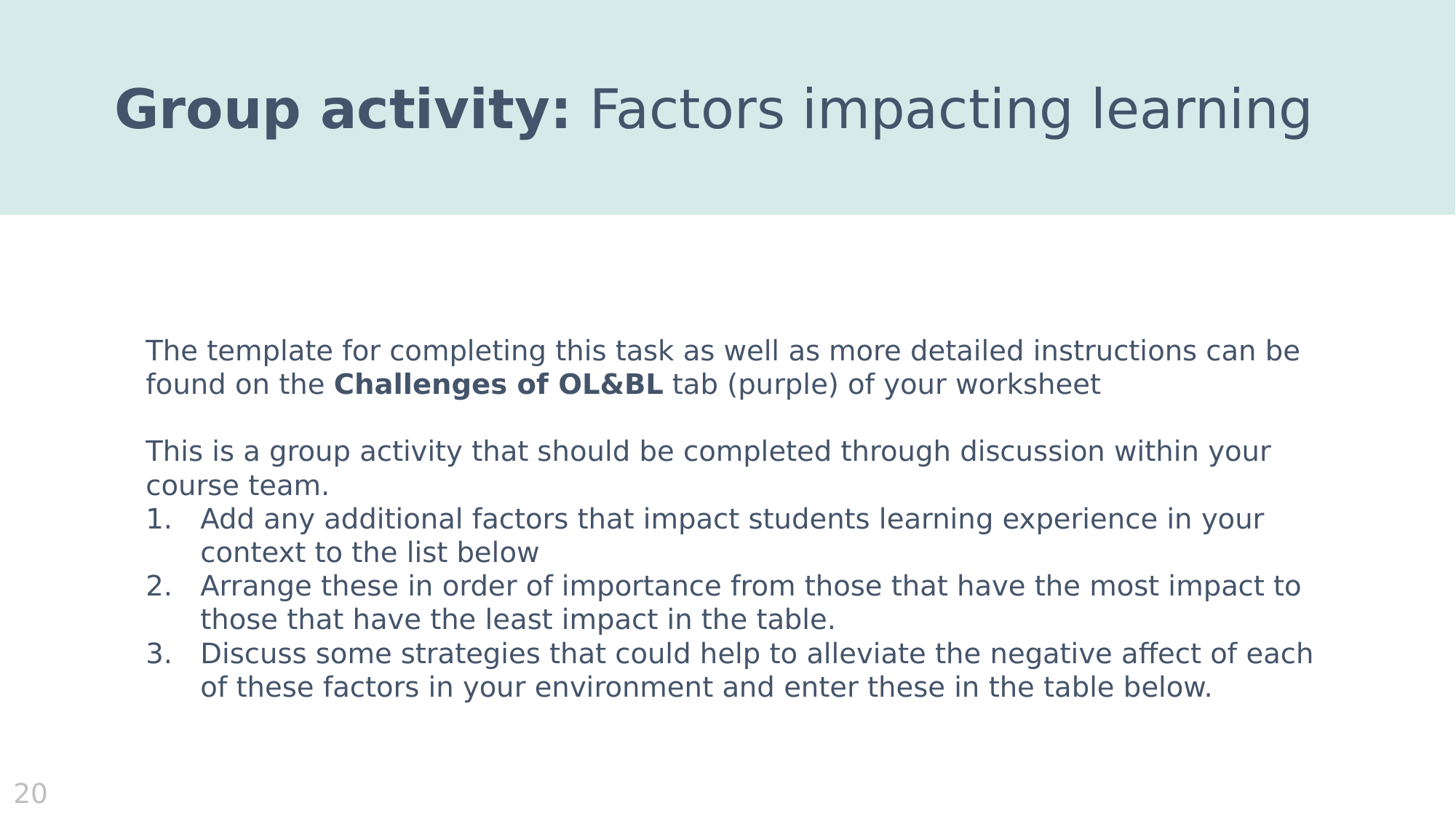

Group activity: Factors impacting learning
The template for completing this task as well as more detailed instructions can be found on the Challenges of OL&BL tab (purple) of your worksheet

This is a group activity that should be completed through discussion within your course team.
Add any additional factors that impact students learning experience in your context to the list below
Arrange these in order of importance from those that have the most impact to those that have the least impact in the table.
Discuss some strategies that could help to alleviate the negative affect of each of these factors in your environment and enter these in the table below.
20